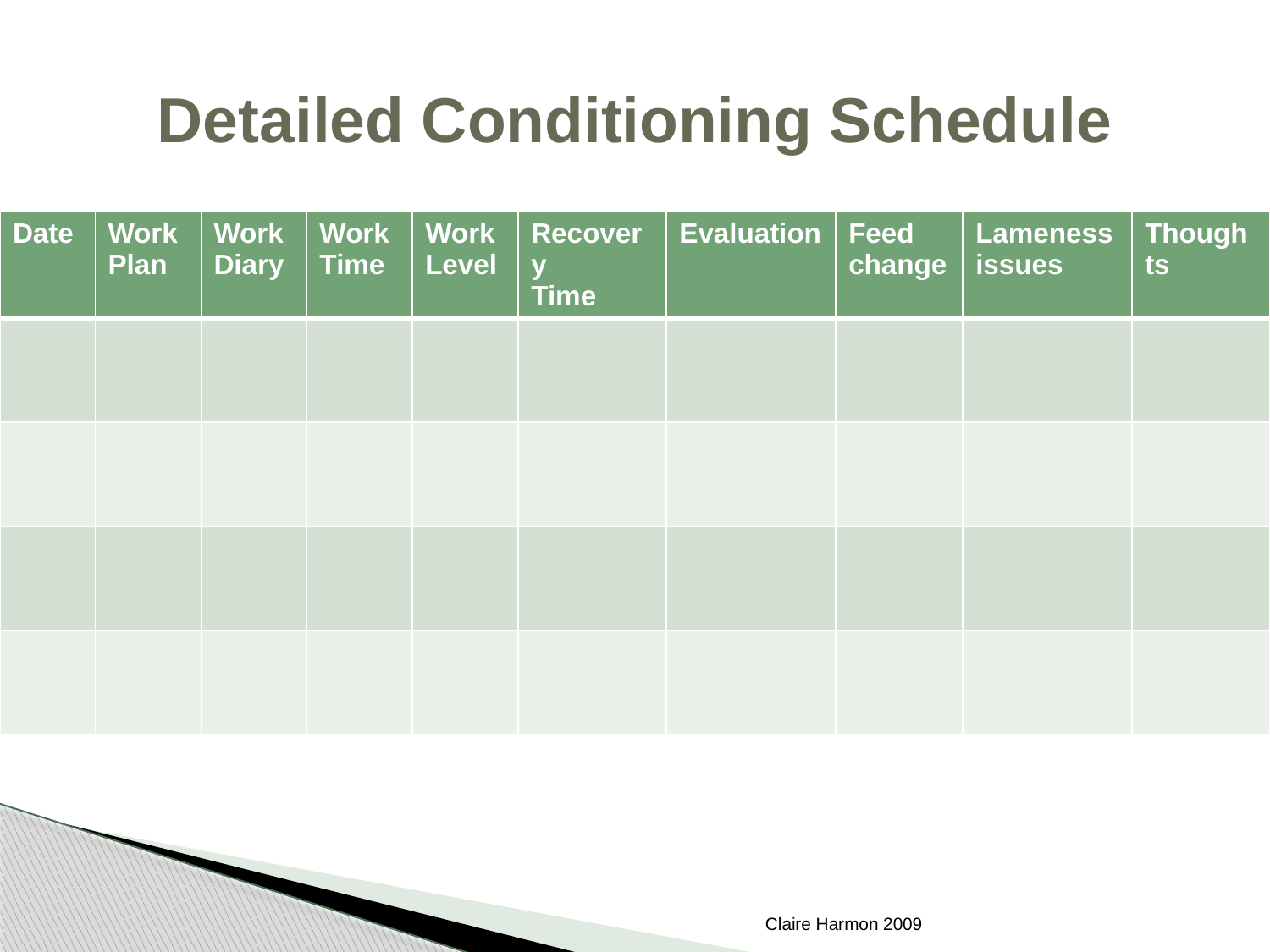

# Detailed Conditioning Schedule
| Date | Work Plan | Work Diary | Work Time | Work Level | Recovery Time | Evaluation | Feed change | Lameness issues | Thoughts |
| --- | --- | --- | --- | --- | --- | --- | --- | --- | --- |
|  |  |  |  |  |  |  |  |  |  |
|  |  |  |  |  |  |  |  |  |  |
|  |  |  |  |  |  |  |  |  |  |
|  |  |  |  |  |  |  |  |  |  |
Claire Harmon 2009